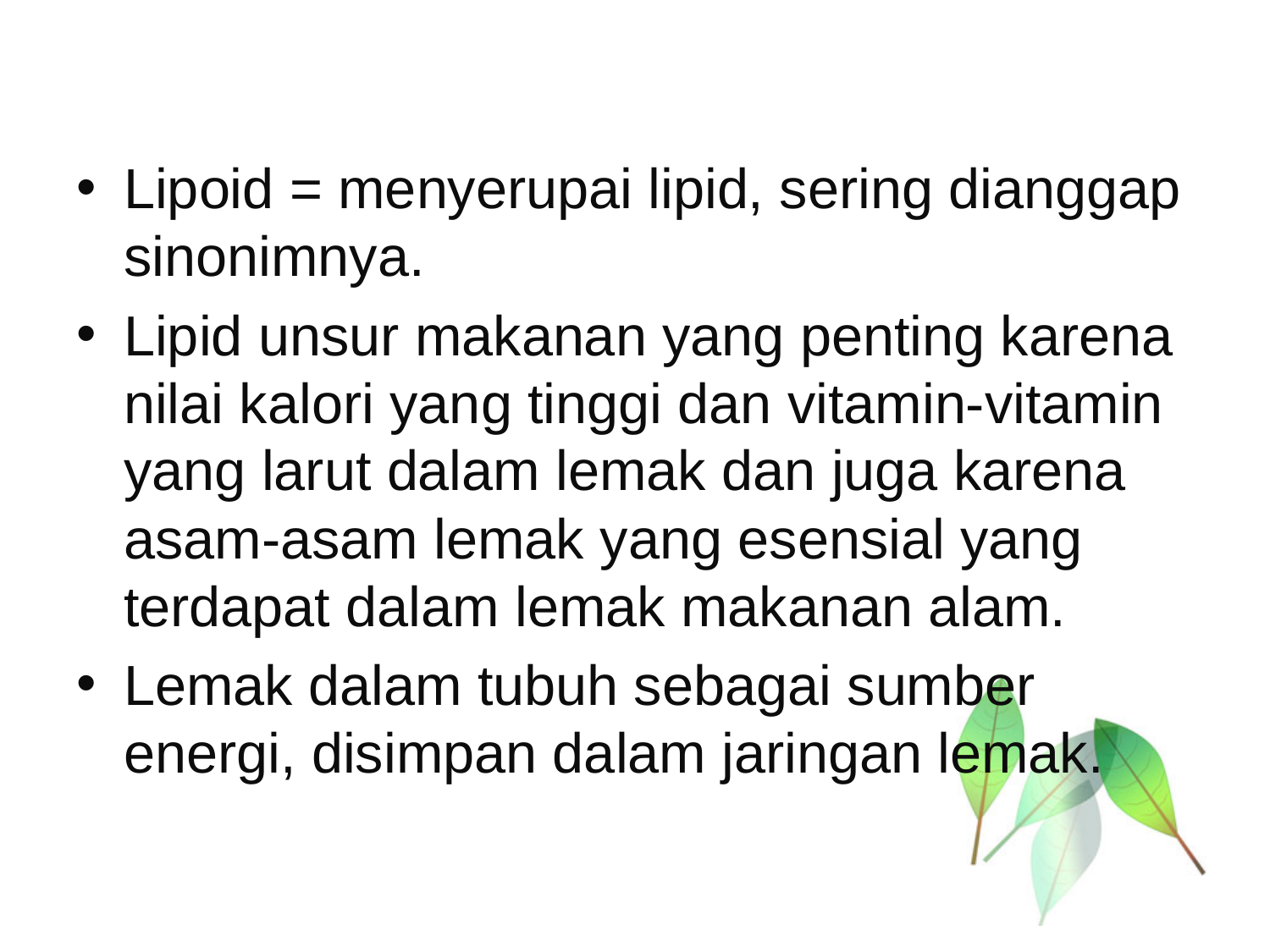

Lipoid = menyerupai lipid, sering dianggap sinonimnya.
Lipid unsur makanan yang penting karena nilai kalori yang tinggi dan vitamin-vitamin yang larut dalam lemak dan juga karena asam-asam lemak yang esensial yang terdapat dalam lemak makanan alam.
Lemak dalam tubuh sebagai sumber energi, disimpan dalam jaringan lemak.